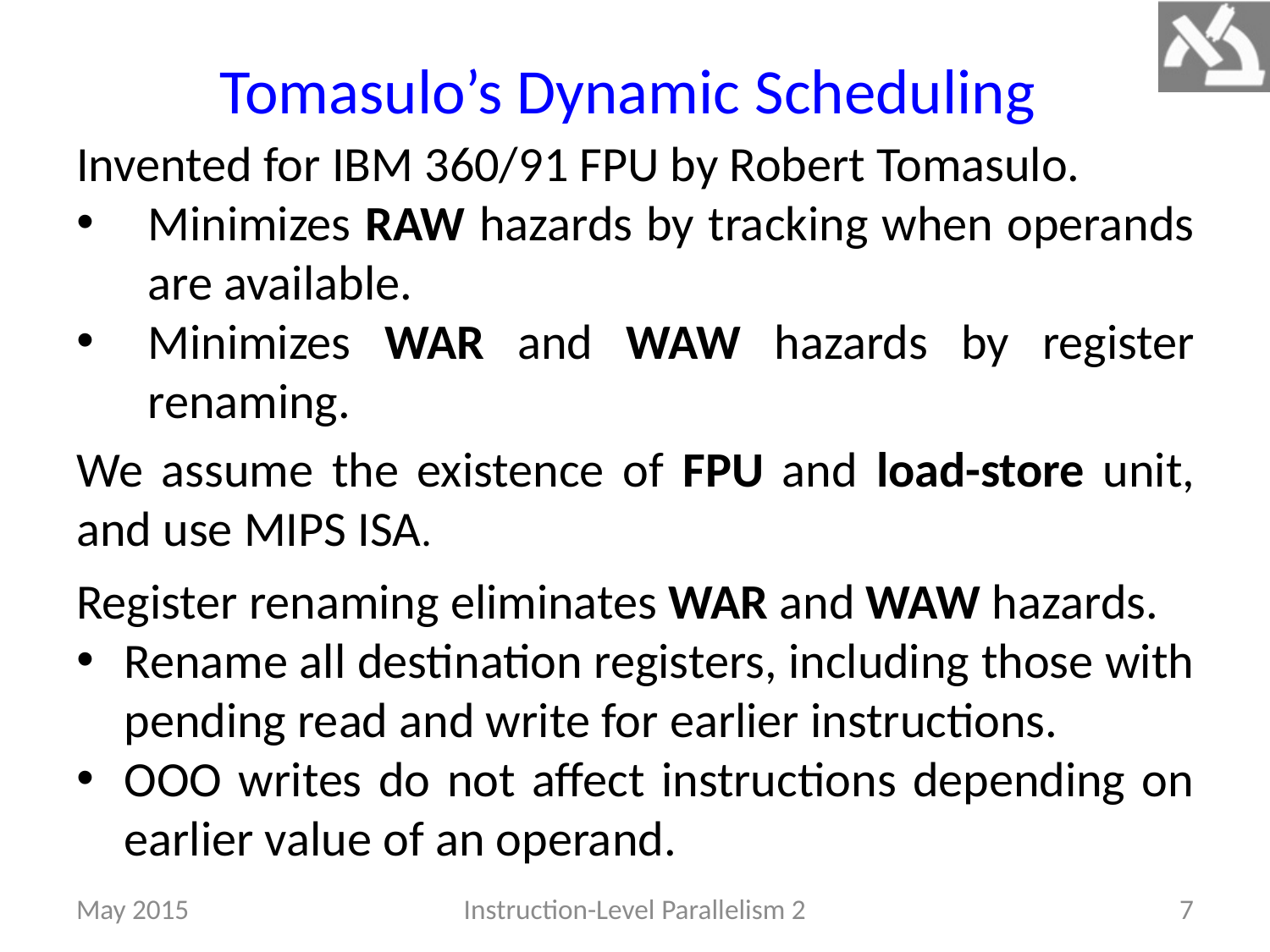

# Tomasulo’s Dynamic Scheduling
Invented for IBM 360/91 FPU by Robert Tomasulo.
Minimizes RAW hazards by tracking when operands are available.
Minimizes WAR and WAW hazards by register renaming.
We assume the existence of FPU and load-store unit, and use MIPS ISA.
Register renaming eliminates WAR and WAW hazards.
Rename all destination registers, including those with pending read and write for earlier instructions.
OOO writes do not affect instructions depending on earlier value of an operand.
May 2015
Instruction-Level Parallelism 2
7